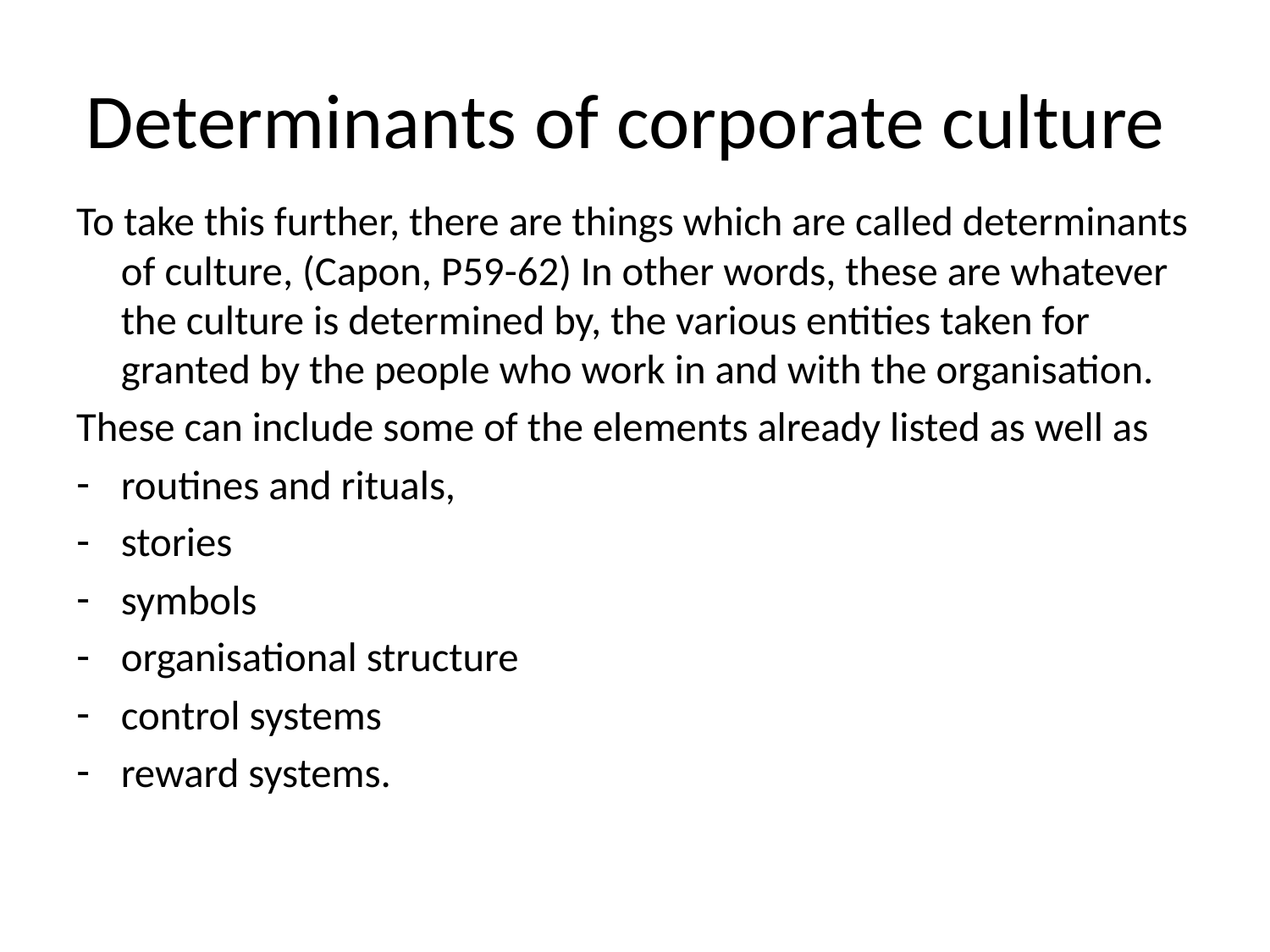

# Determinants of corporate culture
To take this further, there are things which are called determinants of culture, (Capon, P59-62) In other words, these are whatever the culture is determined by, the various entities taken for granted by the people who work in and with the organisation.
These can include some of the elements already listed as well as
routines and rituals,
stories
symbols
organisational structure
control systems
reward systems.